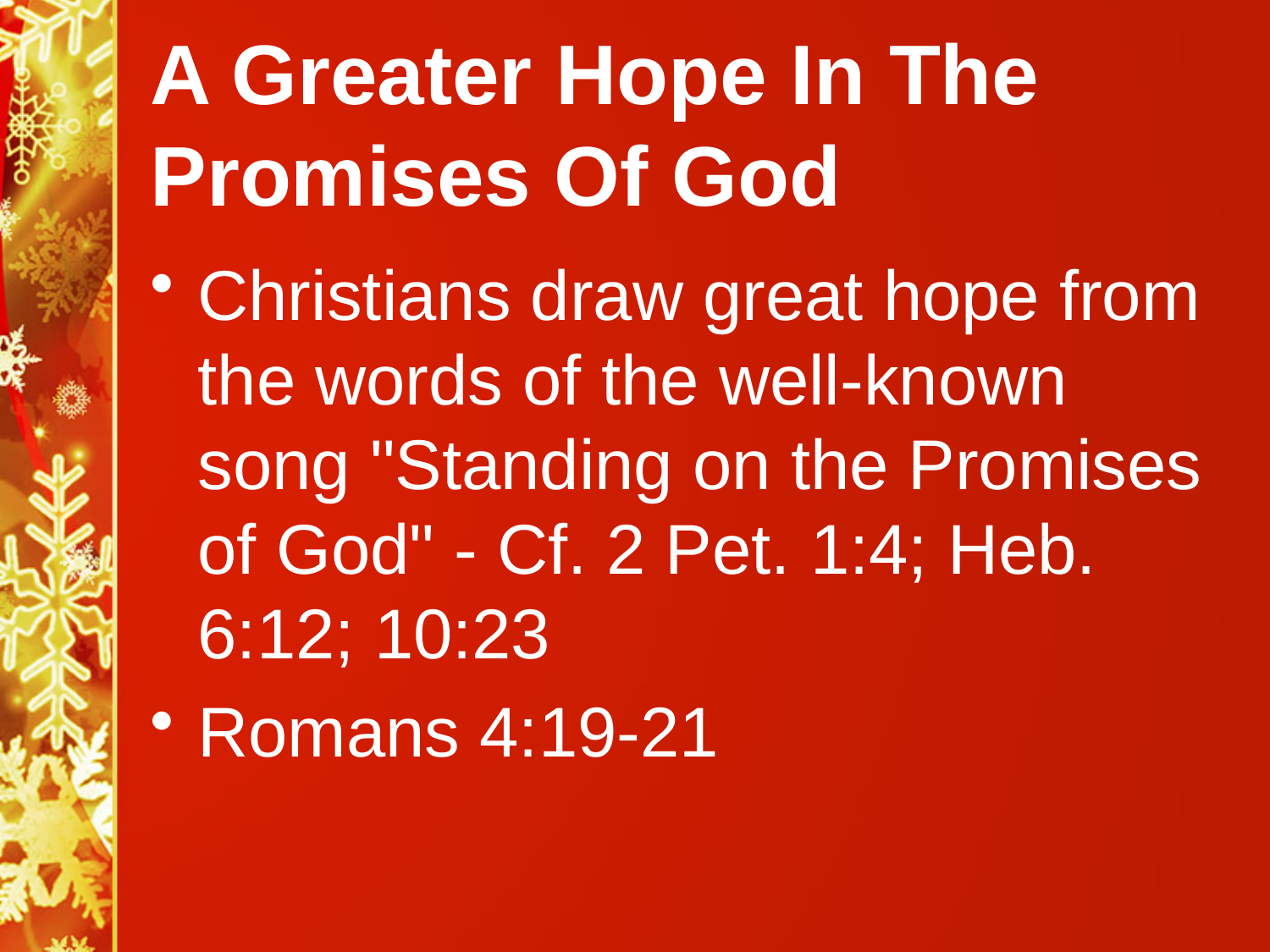

# A Greater Hope In The Promises Of God
Christians draw great hope from the words of the well-known song "Standing on the Promises of God" - Cf. 2 Pet. 1:4; Heb. 6:12; 10:23
Romans 4:19-21